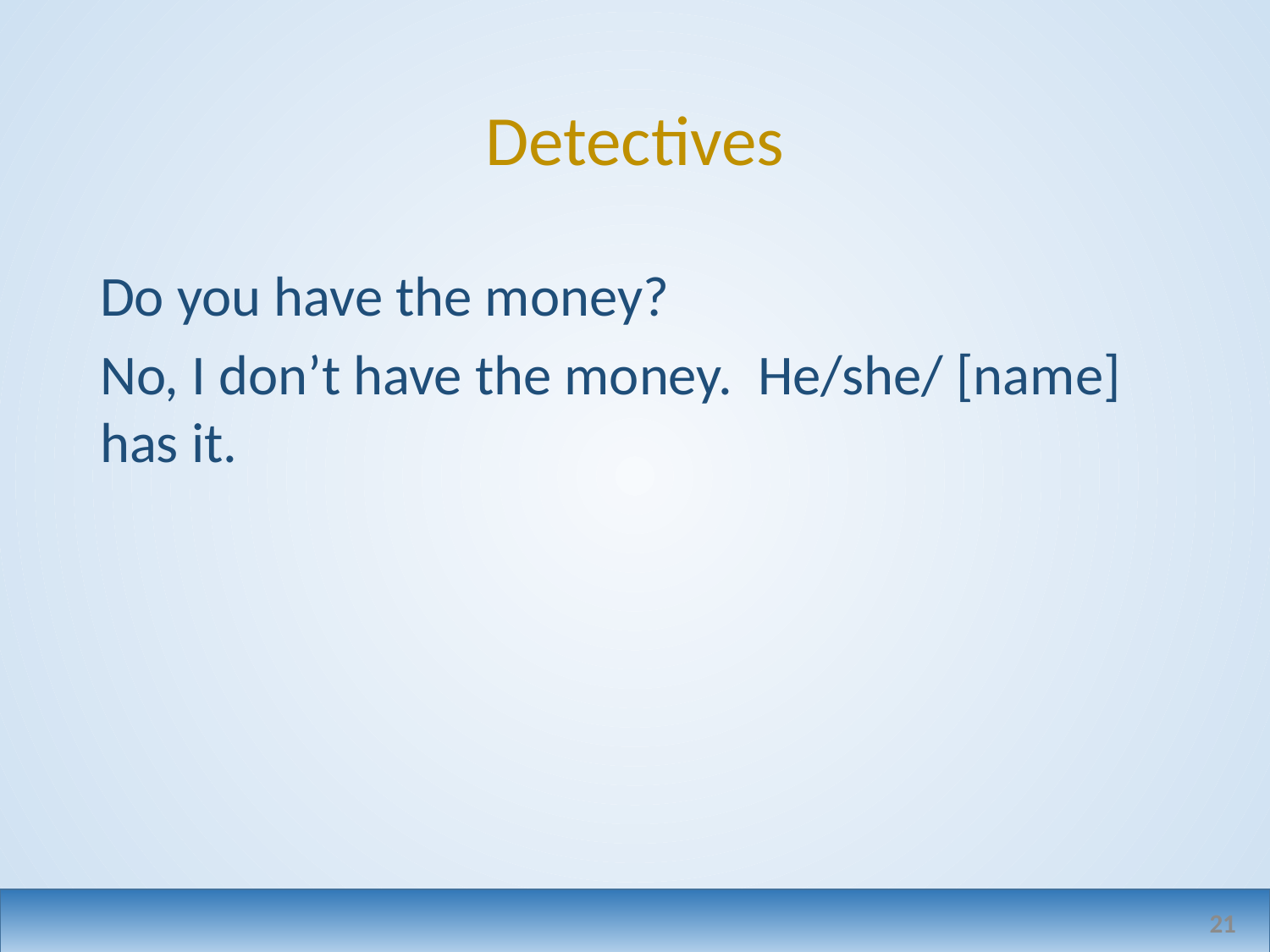

# Detectives
Do you have the money?
No, I don’t have the money.  He/she/ [name] has it.
21